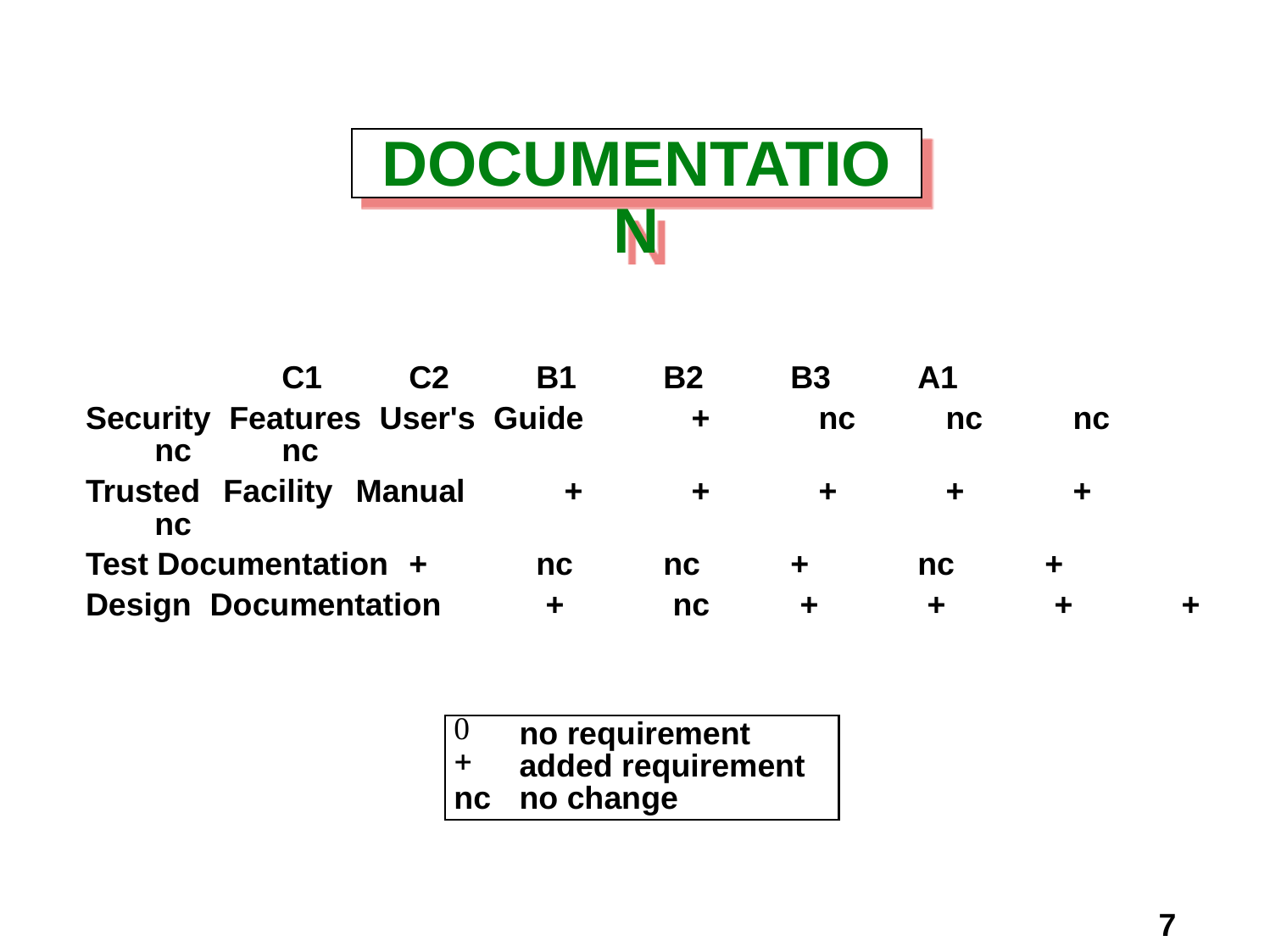

# DOCUMENTATION
		C1   	C2    	B1   	B2   	B3	A1
Security Features User's Guide	+	nc	nc	nc	nc    	nc
Trusted Facility Manual	+	+	+	+	+	nc
Test Documentation	+	nc	nc	+	nc    	+
Design Documentation	+	nc	+	+	+	+
no requirement
added requirement
nc	no change